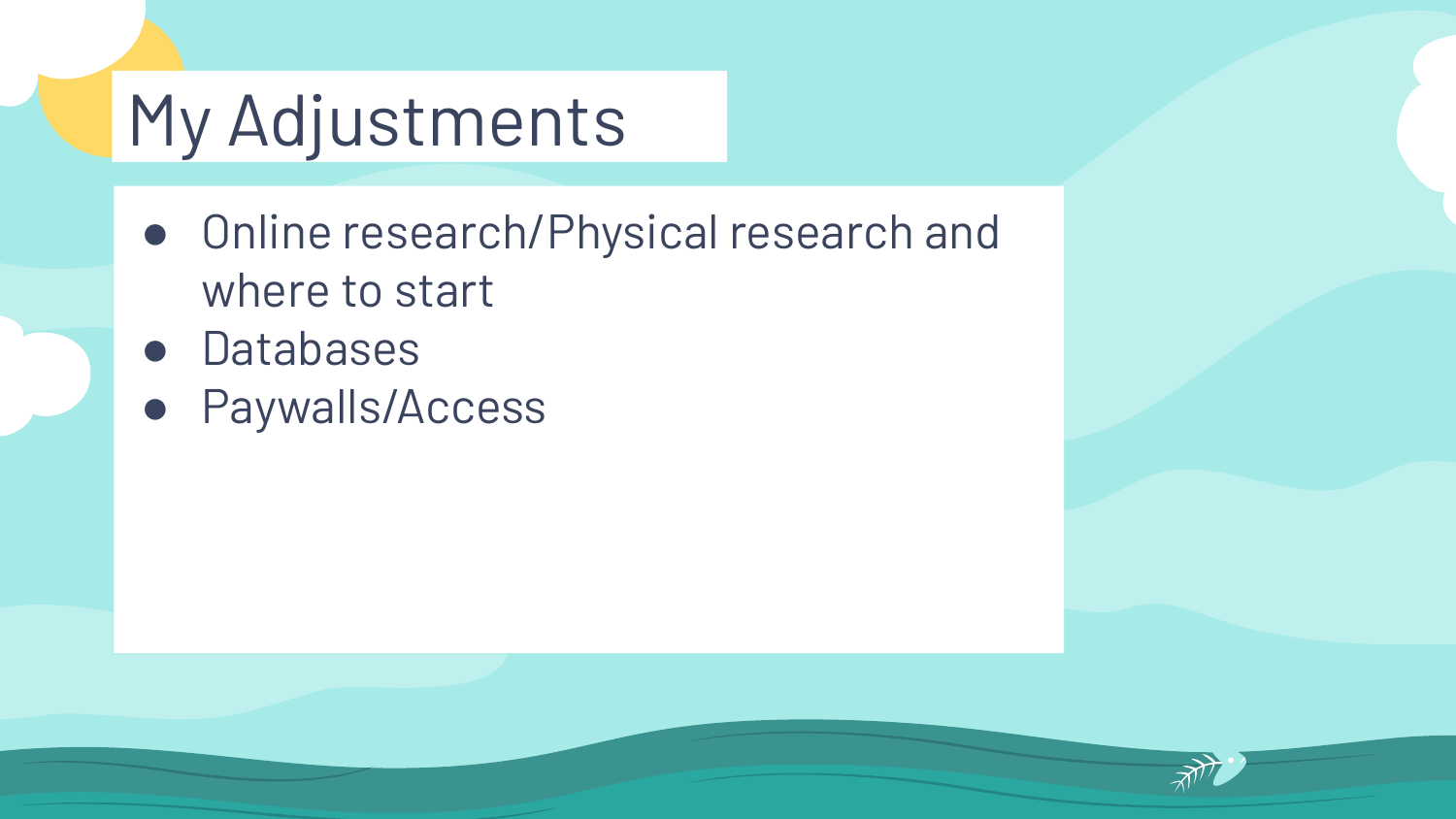

My Adjustments
Online research/Physical research and where to start
Databases
Paywalls/Access